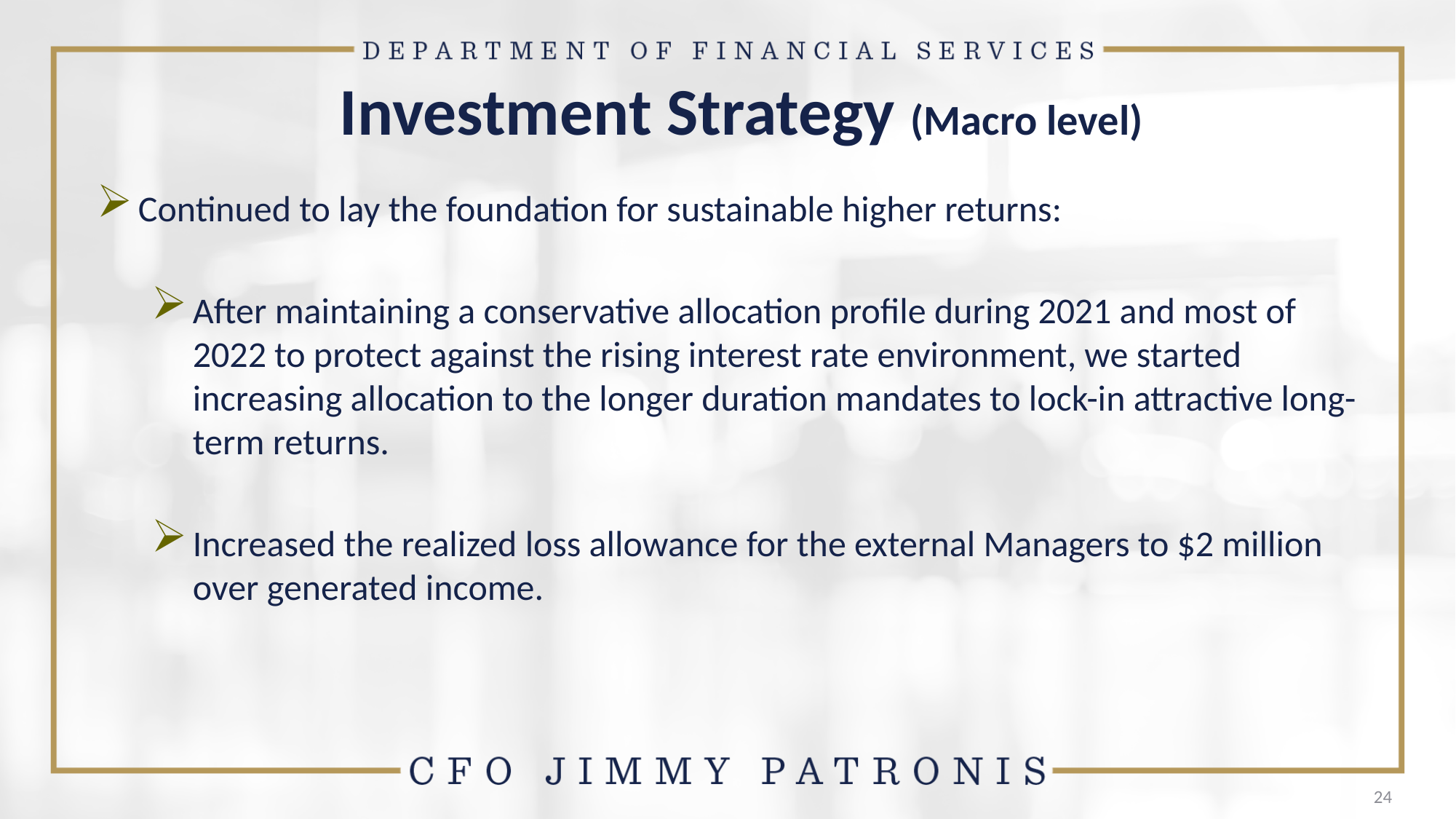

# Investment Strategy (Macro level)
Continued to lay the foundation for sustainable higher returns:

After maintaining a conservative allocation profile during 2021 and most of 2022 to protect against the rising interest rate environment, we started increasing allocation to the longer duration mandates to lock-in attractive long-term returns.

Increased the realized loss allowance for the external Managers to $2 million over generated income.

24